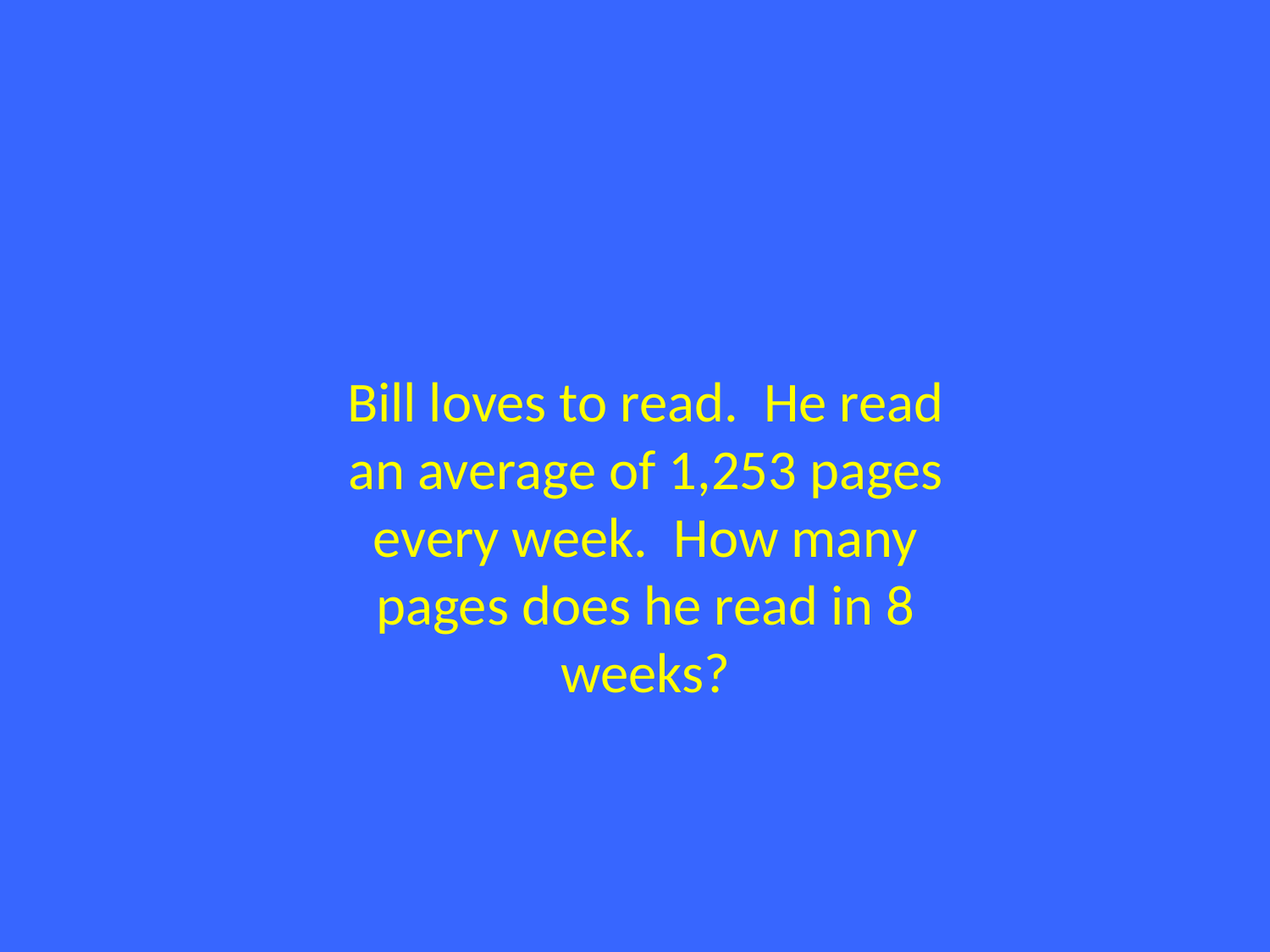

Bill loves to read.  He read an average of 1,253 pages every week.  How many pages does he read in 8 weeks?